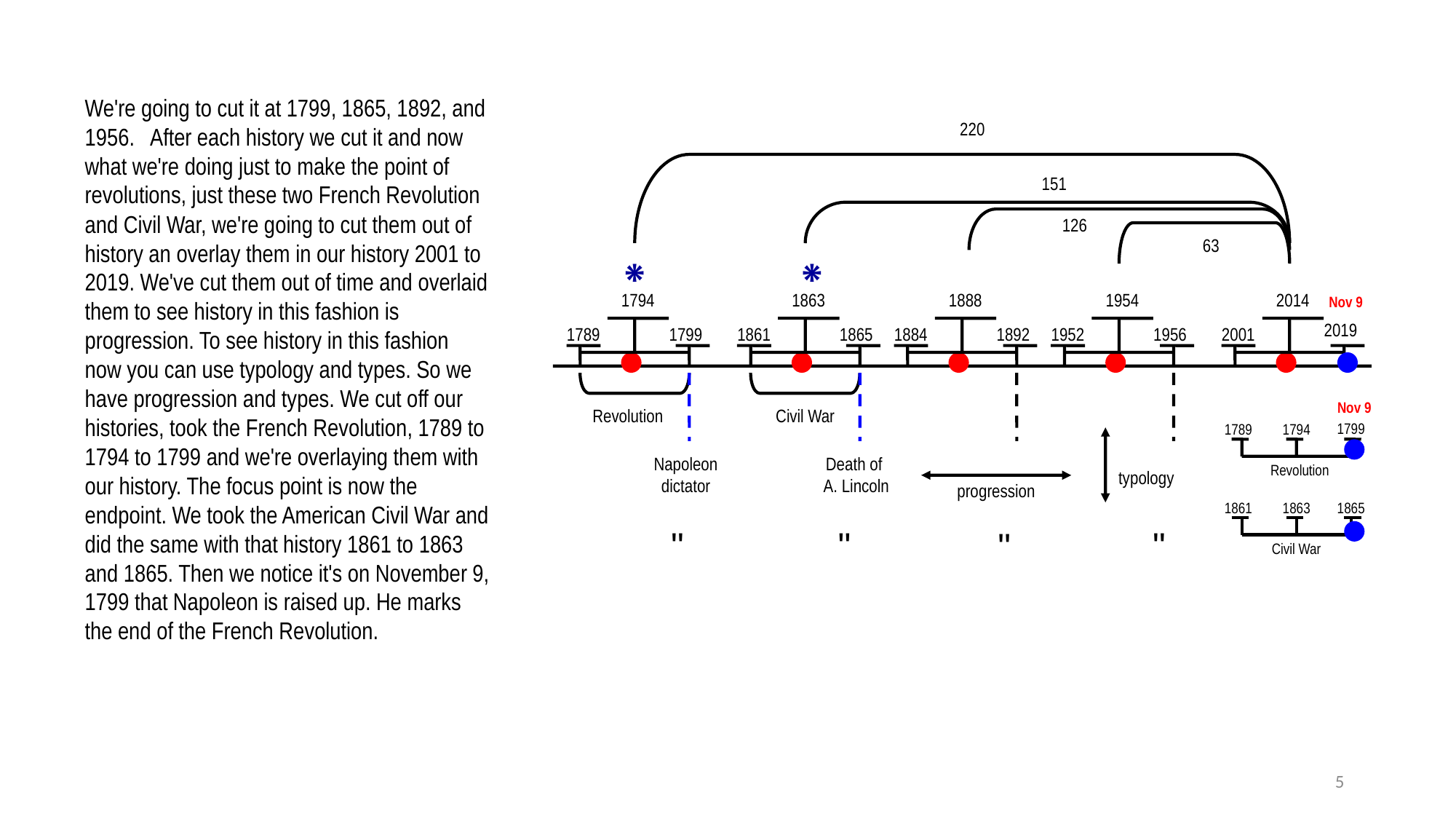

We're going to cut it at 1799, 1865, 1892, and 1956.   After each history we cut it and now what we're doing just to make the point of revolutions, just these two French Revolution and Civil War, we're going to cut them out of history an overlay them in our history 2001 to 2019. We've cut them out of time and overlaid them to see history in this fashion is progression. To see history in this fashion now you can use typology and types. So we have progression and types. We cut off our histories, took the French Revolution, 1789 to 1794 to 1799 and we're overlaying them with our history. The focus point is now the endpoint. We took the American Civil War and did the same with that history 1861 to 1863 and 1865. Then we notice it's on November 9, 1799 that Napoleon is raised up. He marks the end of the French Revolution.

220

151
126
63
⁕
⁕
1794
1863
1888
1954
2014
Nov 9
2019
1789

1799
1861

1865
1884

1892
1952

1956
2001

Nov 9
Revolution
Civil War
1799
1789
1794

Napoleon
dictator
Death of
A. Lincoln
Revolution
typology

progression
1861
1863
1865

"
"
"
"

Civil War
5